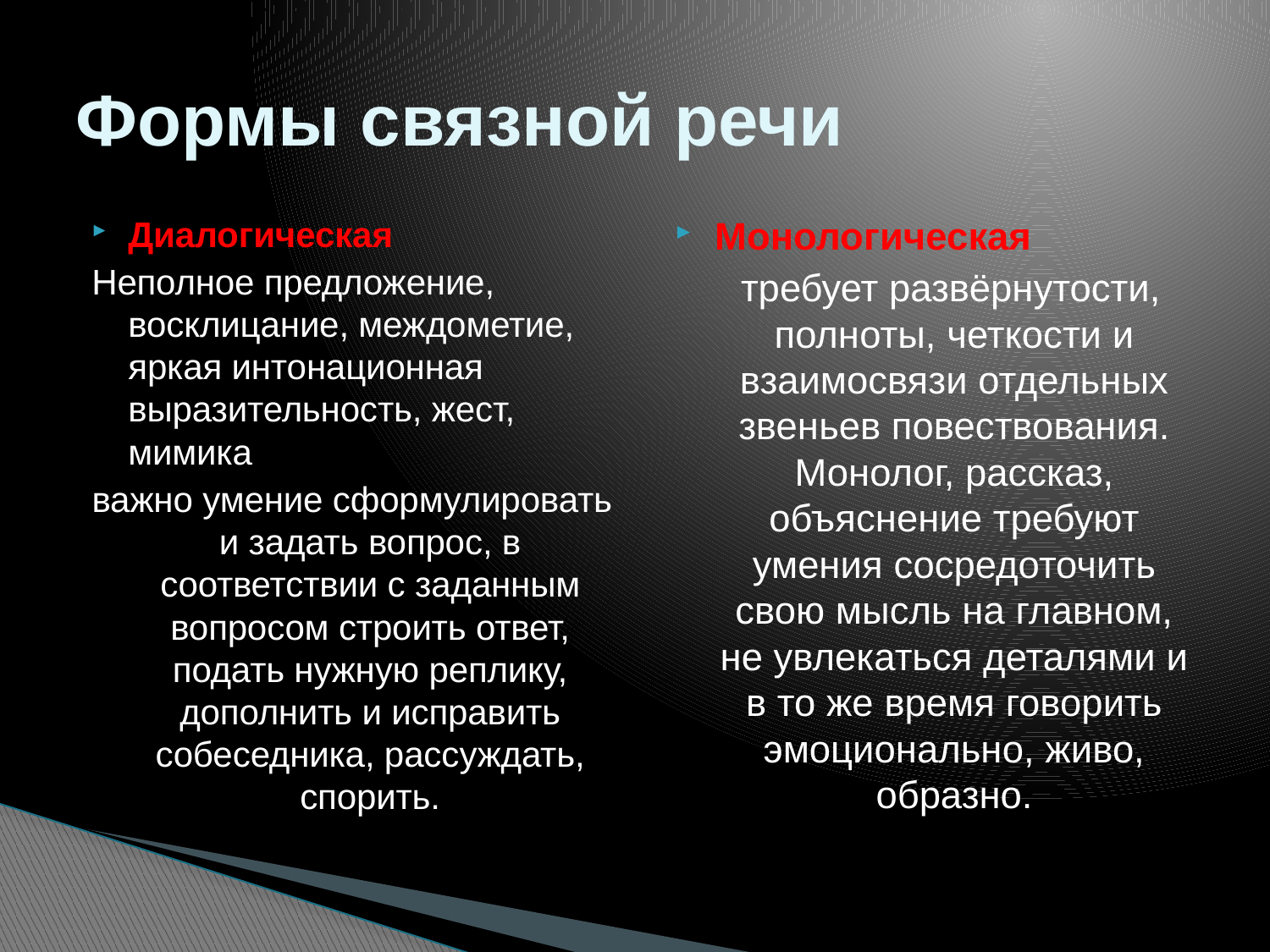

# Формы связной речи
Диалогическая
Неполное предложение, восклицание, междометие, яркая интонационная выразительность, жест, мимика
важно умение сформулировать и задать вопрос, в соответствии с заданным вопросом строить ответ, подать нужную реплику, дополнить и исправить собеседника, рассуждать, спорить.
Монологическая
   требует развёрнутости, полноты, четкости и взаимосвязи отдельных звеньев повествования. Монолог, рассказ, объяснение требуют умения сосредоточить свою мысль на главном, не увлекаться деталями и в то же время говорить эмоционально, живо, образно.